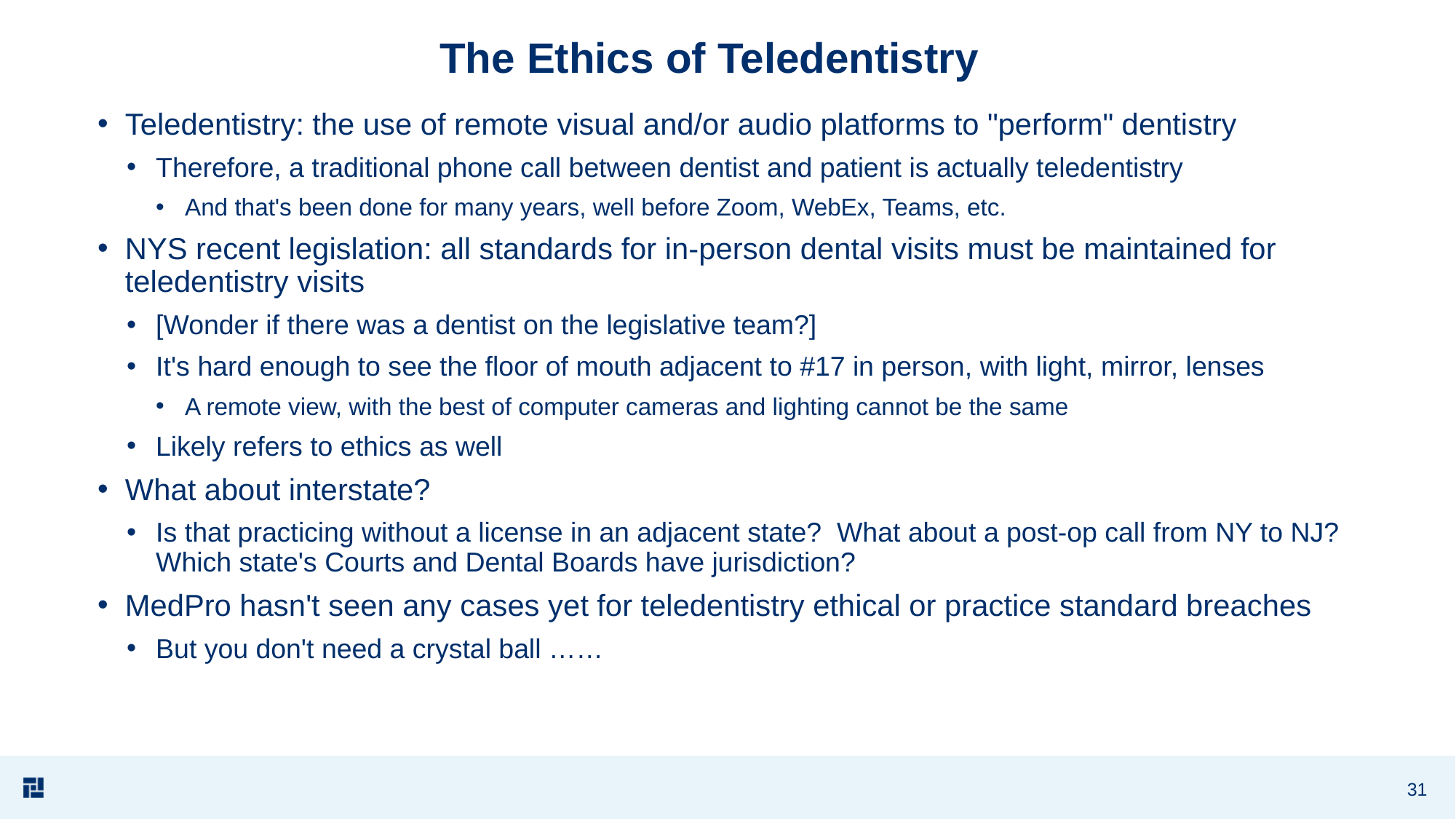

# The Ethics of Teledentistry
Teledentistry: the use of remote visual and/or audio platforms to "perform" dentistry
Therefore, a traditional phone call between dentist and patient is actually teledentistry
And that's been done for many years, well before Zoom, WebEx, Teams, etc.
NYS recent legislation: all standards for in-person dental visits must be maintained for teledentistry visits
[Wonder if there was a dentist on the legislative team?]
It's hard enough to see the floor of mouth adjacent to #17 in person, with light, mirror, lenses
A remote view, with the best of computer cameras and lighting cannot be the same
Likely refers to ethics as well
What about interstate?
Is that practicing without a license in an adjacent state?  What about a post-op call from NY to NJ?  Which state's Courts and Dental Boards have jurisdiction?
MedPro hasn't seen any cases yet for teledentistry ethical or practice standard breaches
But you don't need a crystal ball ……
31